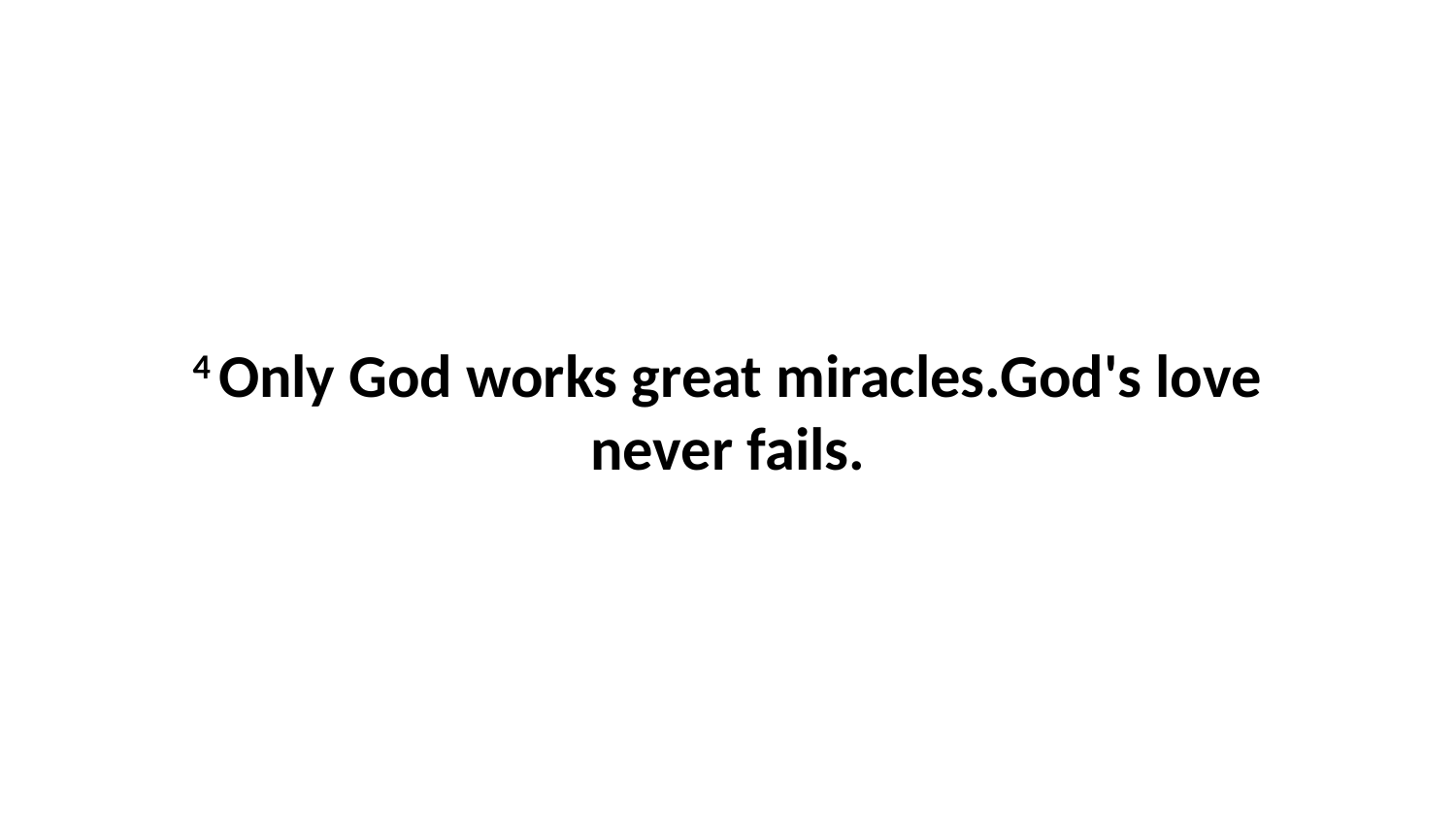

4 Only God works great miracles.God's love never fails.